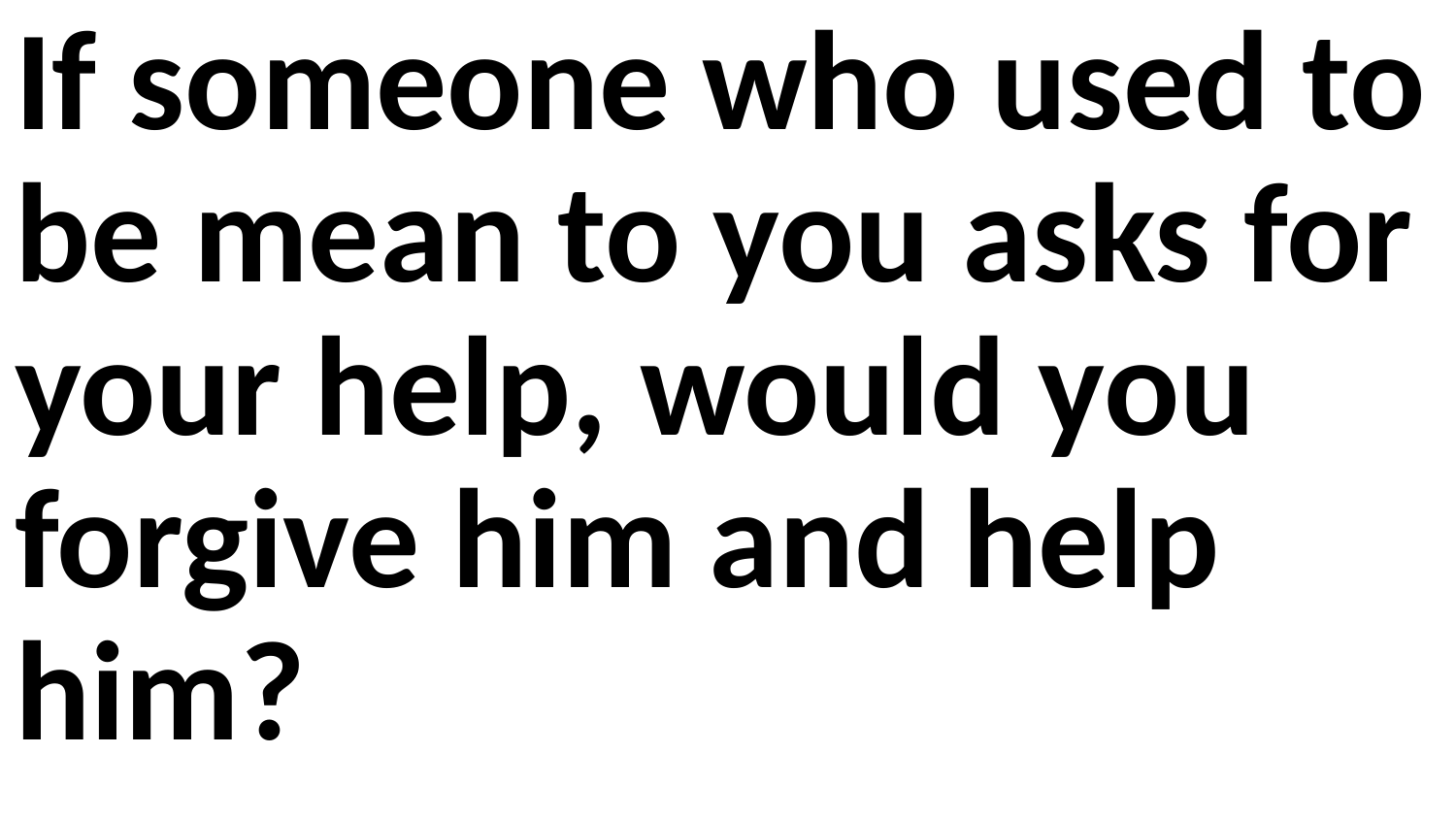

If someone who used to be mean to you asks for your help, would you forgive him and help him?